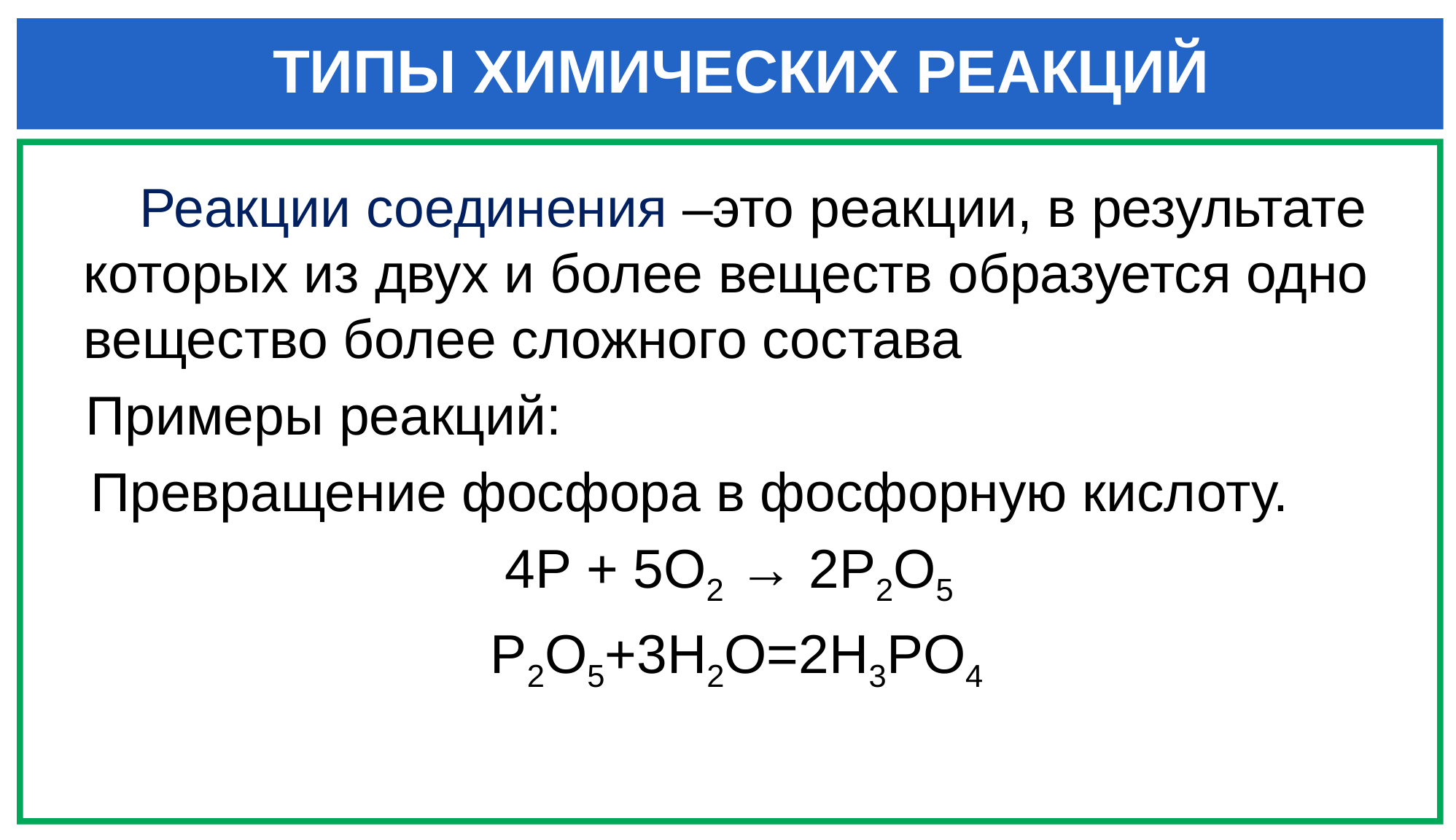

ТИПЫ ХИМИЧЕСКИХ РЕАКЦИЙ
       Реакции соединения –это реакции, в результате которых из двух и более веществ образуется одно вещество более сложного состава
   Примеры реакций:
   Превращение фосфора в фосфорную кислоту.
4P + 5O2 → 2P2O5
P2O5+3H2O=2H3PO4